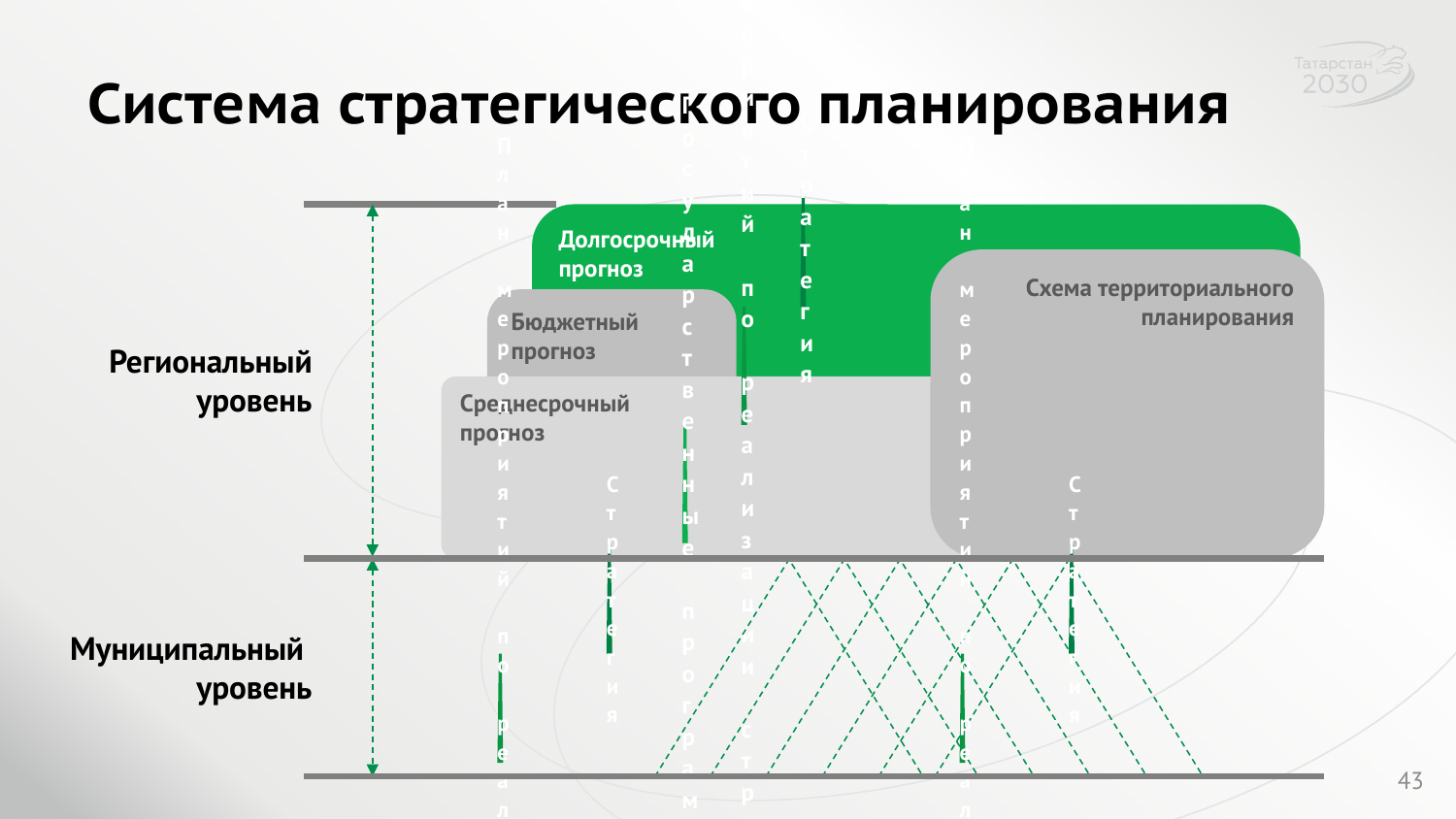

# Система стратегического планирования
Долгосрочный
прогноз
Стратегия
Схема территориального планирования
Бюджетный
прогноз
Региональный
уровень
Среднесрочный
прогноз
Стратегия
Стратегия

Муниципальный
уровень
43